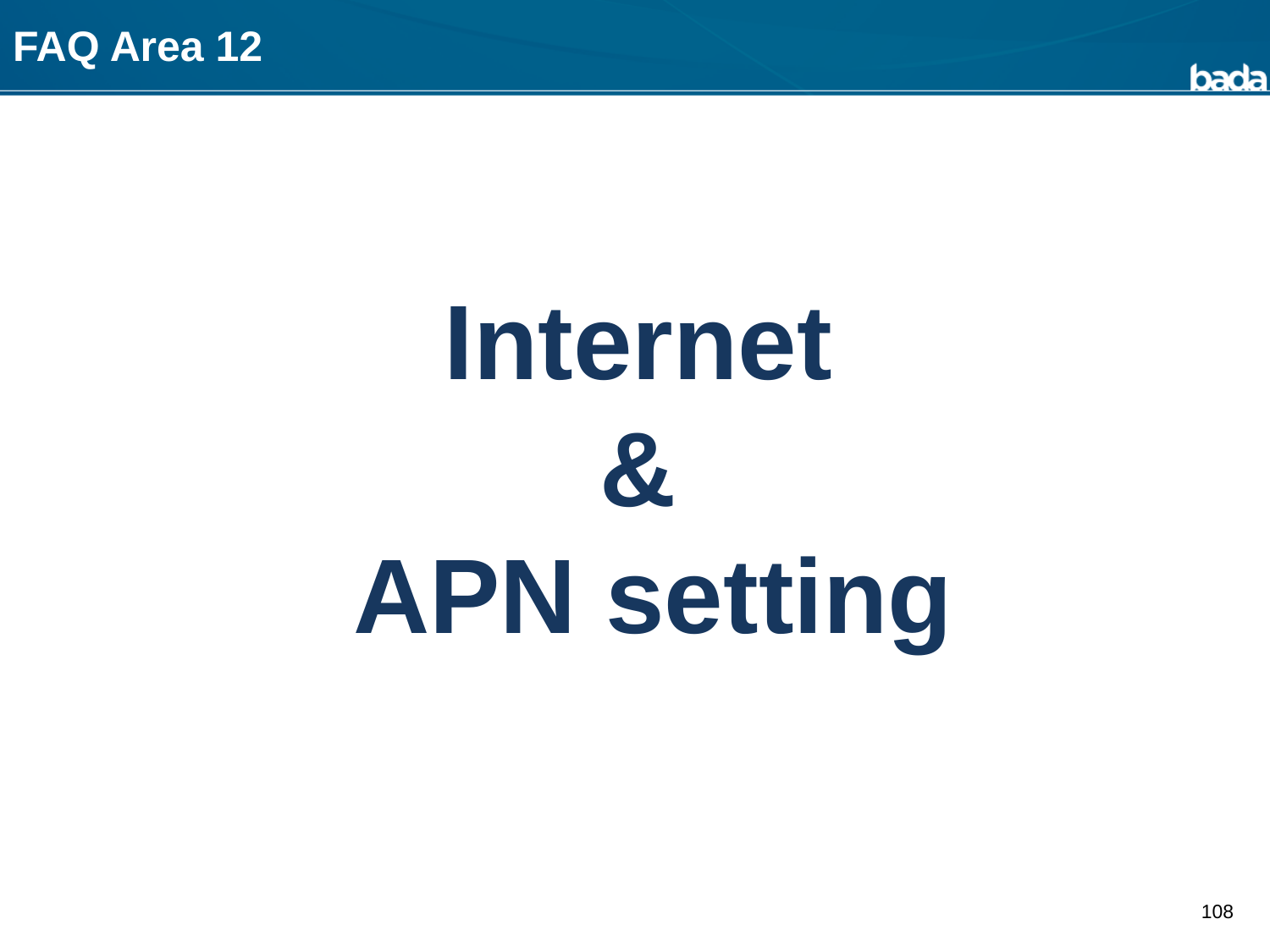

# FAQ Area 12
Internet
&
APN setting
108